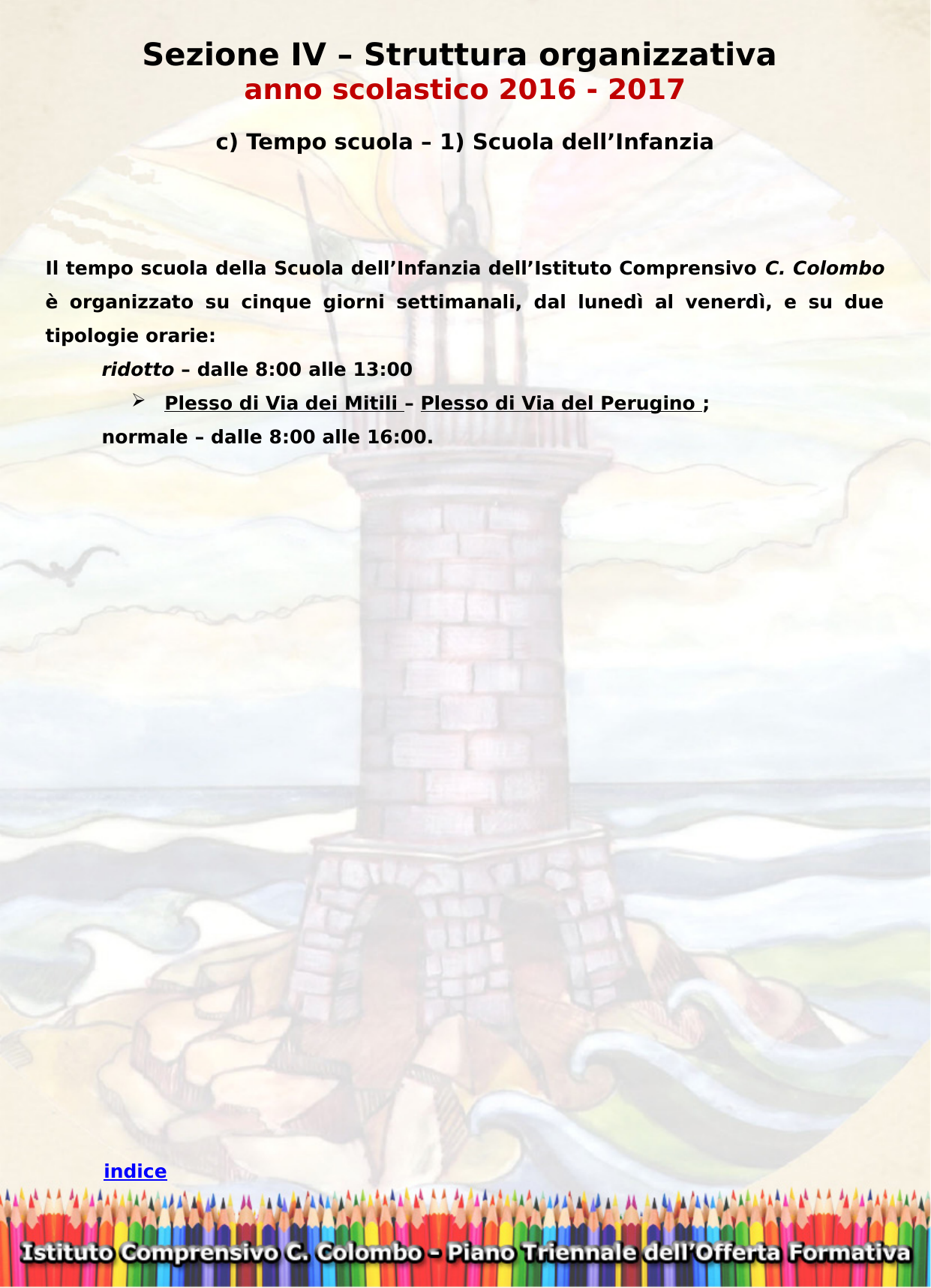

Sezione IV – Struttura organizzativa
anno scolastico 2016 - 2017

c) Tempo scuola – 1) Scuola dell’Infanzia

Il tempo scuola della Scuola dell’Infanzia dell’Istituto Comprensivo C. Colombo è organizzato su cinque giorni settimanali, dal lunedì al venerdì, e su due tipologie orarie:
ridotto – dalle 8:00 alle 13:00
 Plesso di Via dei Mitili – Plesso di Via del Perugino ;
normale – dalle 8:00 alle 16:00.
indice